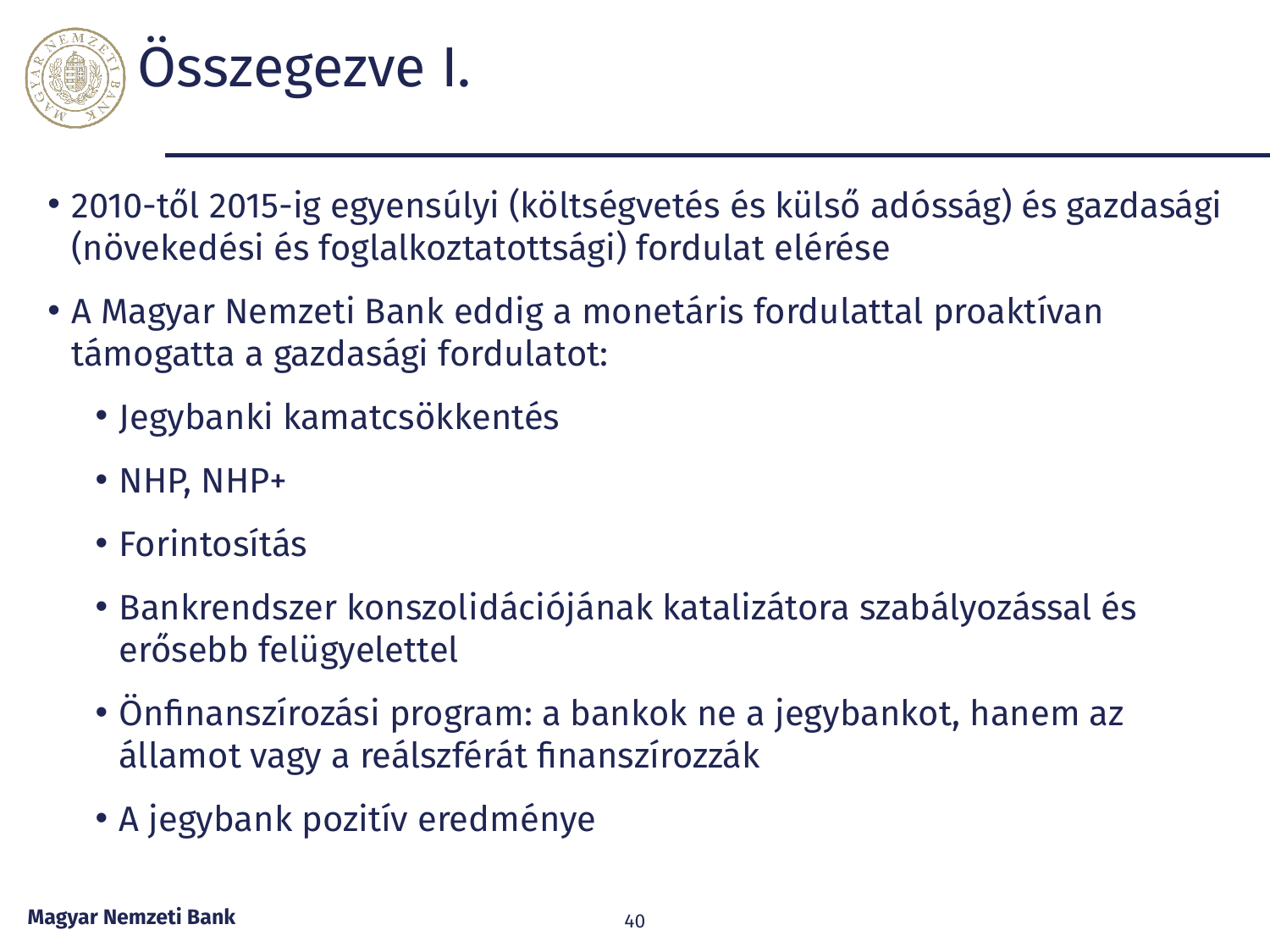

# Összegezve I.
2010-től 2015-ig egyensúlyi (költségvetés és külső adósság) és gazdasági (növekedési és foglalkoztatottsági) fordulat elérése
A Magyar Nemzeti Bank eddig a monetáris fordulattal proaktívan támogatta a gazdasági fordulatot:
Jegybanki kamatcsökkentés
NHP, NHP+
Forintosítás
Bankrendszer konszolidációjának katalizátora szabályozással és erősebb felügyelettel
Önfinanszírozási program: a bankok ne a jegybankot, hanem az államot vagy a reálszférát finanszírozzák
A jegybank pozitív eredménye
40
Magyar Nemzeti Bank